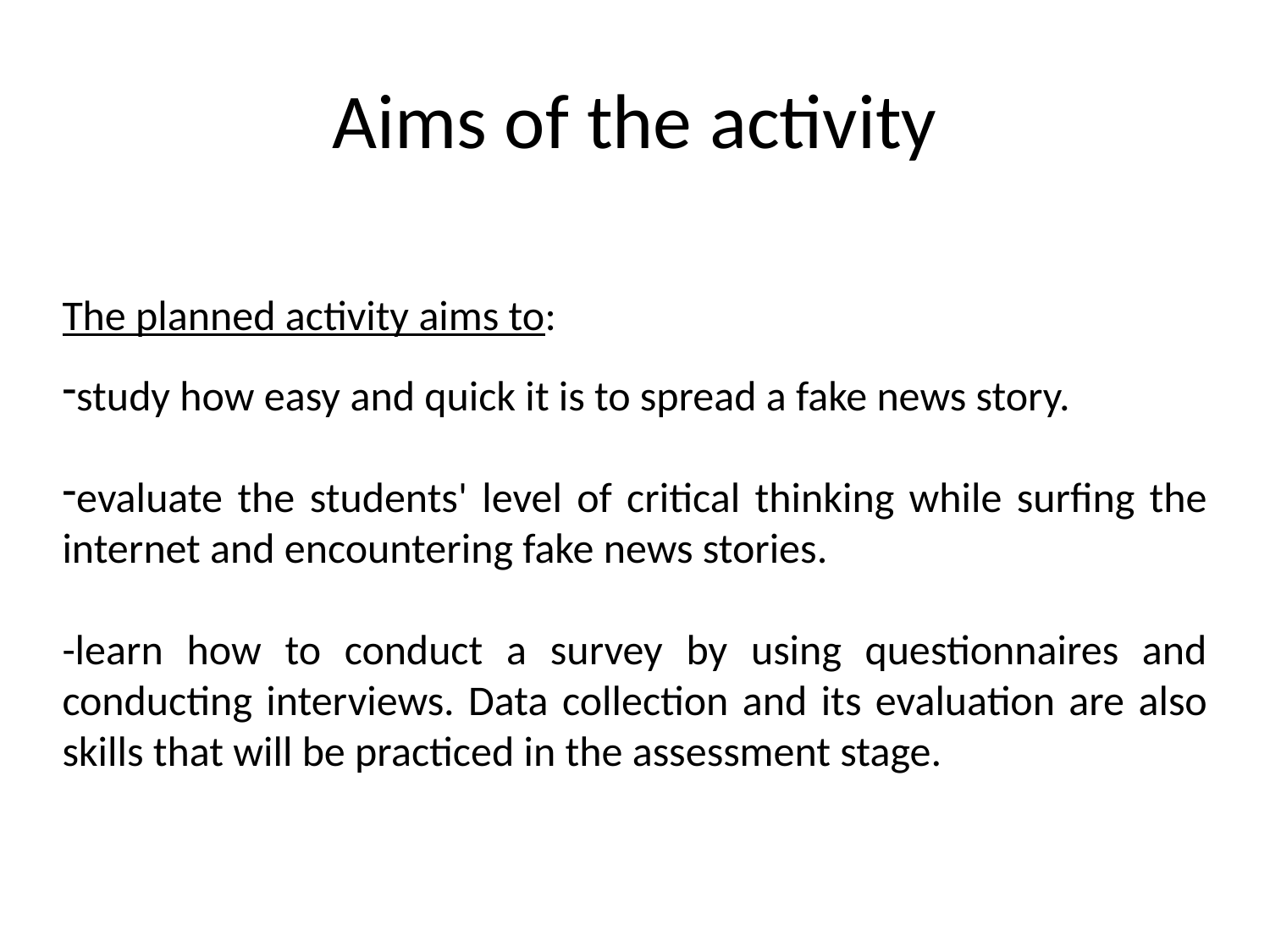

# Aims of the activity
The planned activity aims to:

study how easy and quick it is to spread a fake news story.

evaluate the students' level of critical thinking while surfing the internet and encountering fake news stories.

-learn how to conduct a survey by using questionnaires and conducting interviews. Data collection and its evaluation are also skills that will be practiced in the assessment stage.